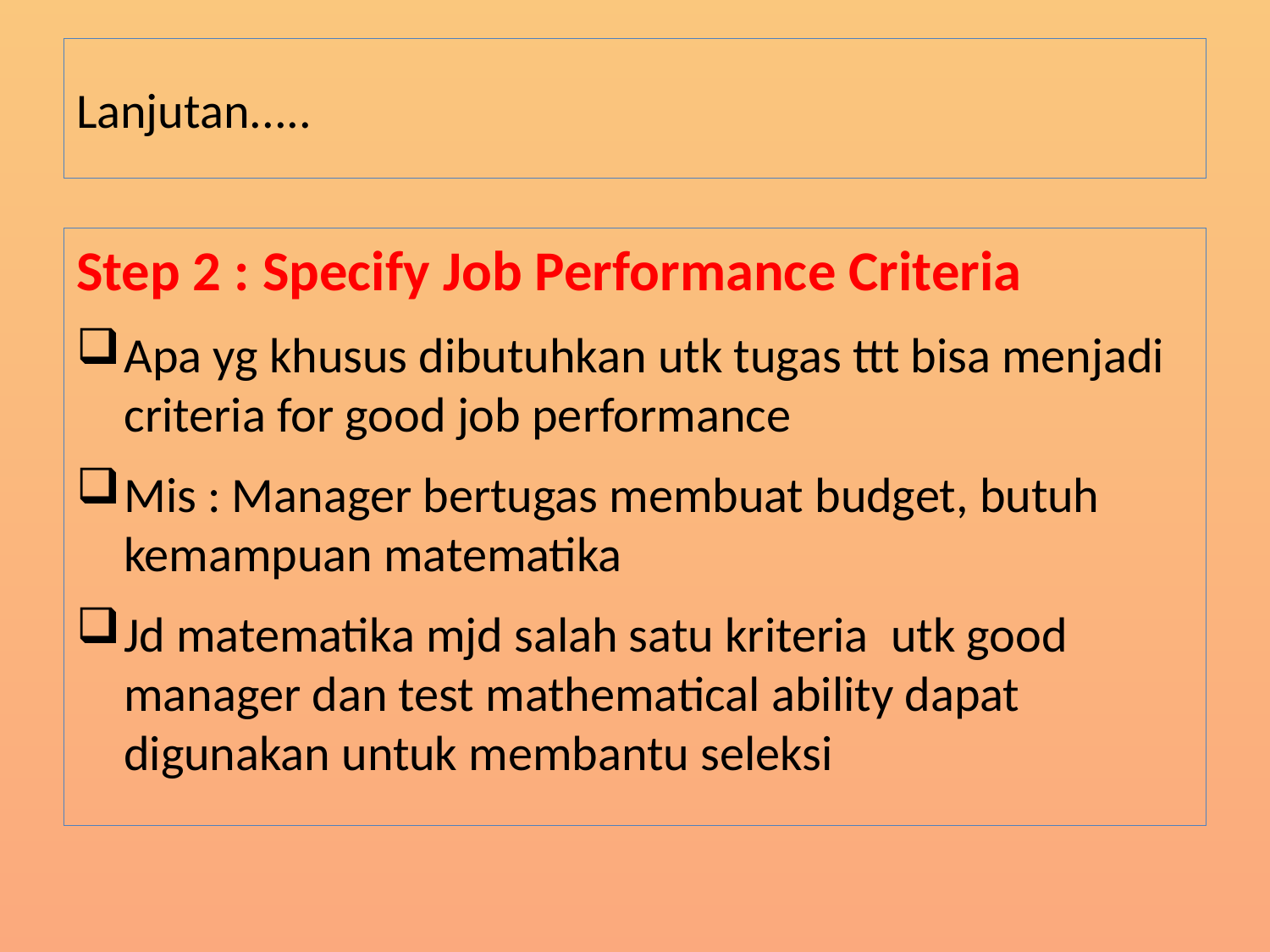

# Lanjutan.....
Step 2 : Specify Job Performance Criteria
Apa yg khusus dibutuhkan utk tugas ttt bisa menjadi criteria for good job performance
Mis : Manager bertugas membuat budget, butuh kemampuan matematika
Jd matematika mjd salah satu kriteria  utk good manager dan test mathematical ability dapat digunakan untuk membantu seleksi